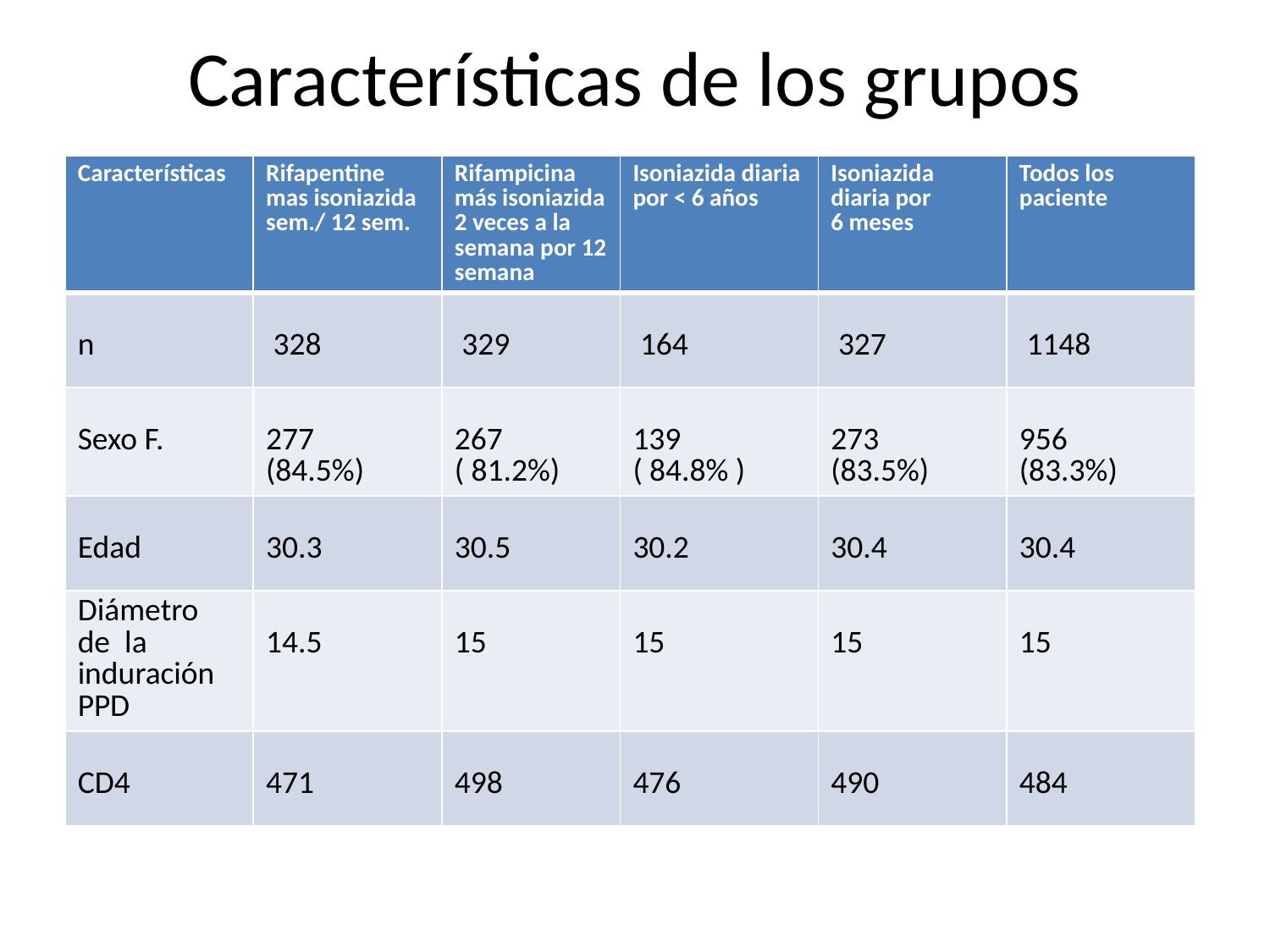

# Características de los grupos
| Características | Rifapentine mas isoniazida sem./ 12 sem. | Rifampicina más isoniazida 2 veces a la semana por 12 semana | Isoniazida diaria por < 6 años | Isoniazida diaria por 6 meses | Todos los paciente |
| --- | --- | --- | --- | --- | --- |
| n | 328 | 329 | 164 | 327 | 1148 |
| Sexo F. | 277 (84.5%) | 267 ( 81.2%) | 139 ( 84.8% ) | 273 (83.5%) | 956 (83.3%) |
| Edad | 30.3 | 30.5 | 30.2 | 30.4 | 30.4 |
| Diámetro de la induración PPD | 14.5 | 15 | 15 | 15 | 15 |
| CD4 | 471 | 498 | 476 | 490 | 484 |